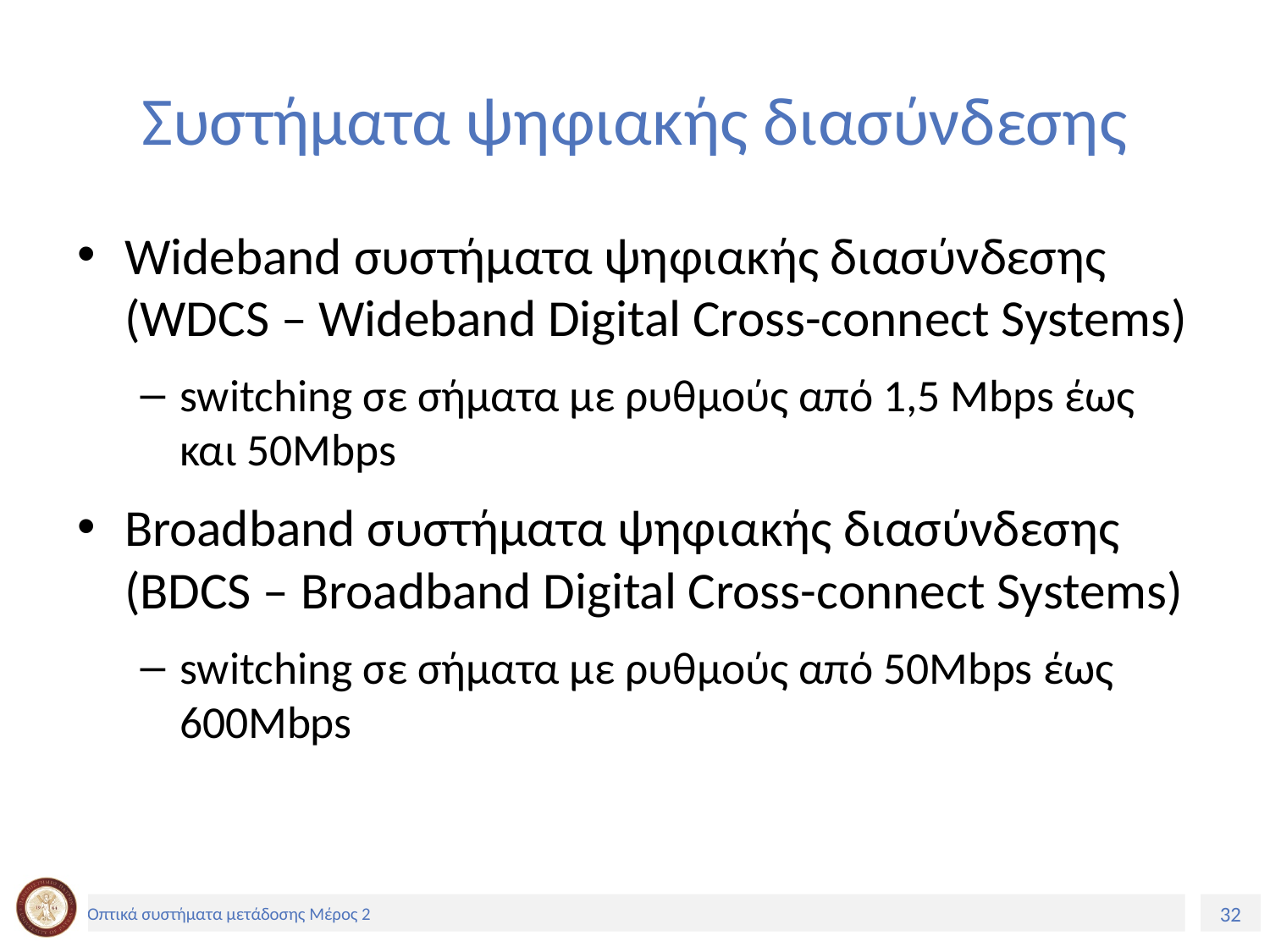

# Συστήματα ψηφιακής διασύνδεσης
Wideband συστήματα ψηφιακής διασύνδεσης (WDCS – Wideband Digital Cross-connect Systems)
switching σε σήματα µε ρυθμούς από 1,5 Mbps έως και 50Mbps
Broadband συστήματα ψηφιακής διασύνδεσης (BDCS – Broadband Digital Cross-connect Systems)
switching σε σήματα µε ρυθμούς από 50Mbps έως 600Mbps